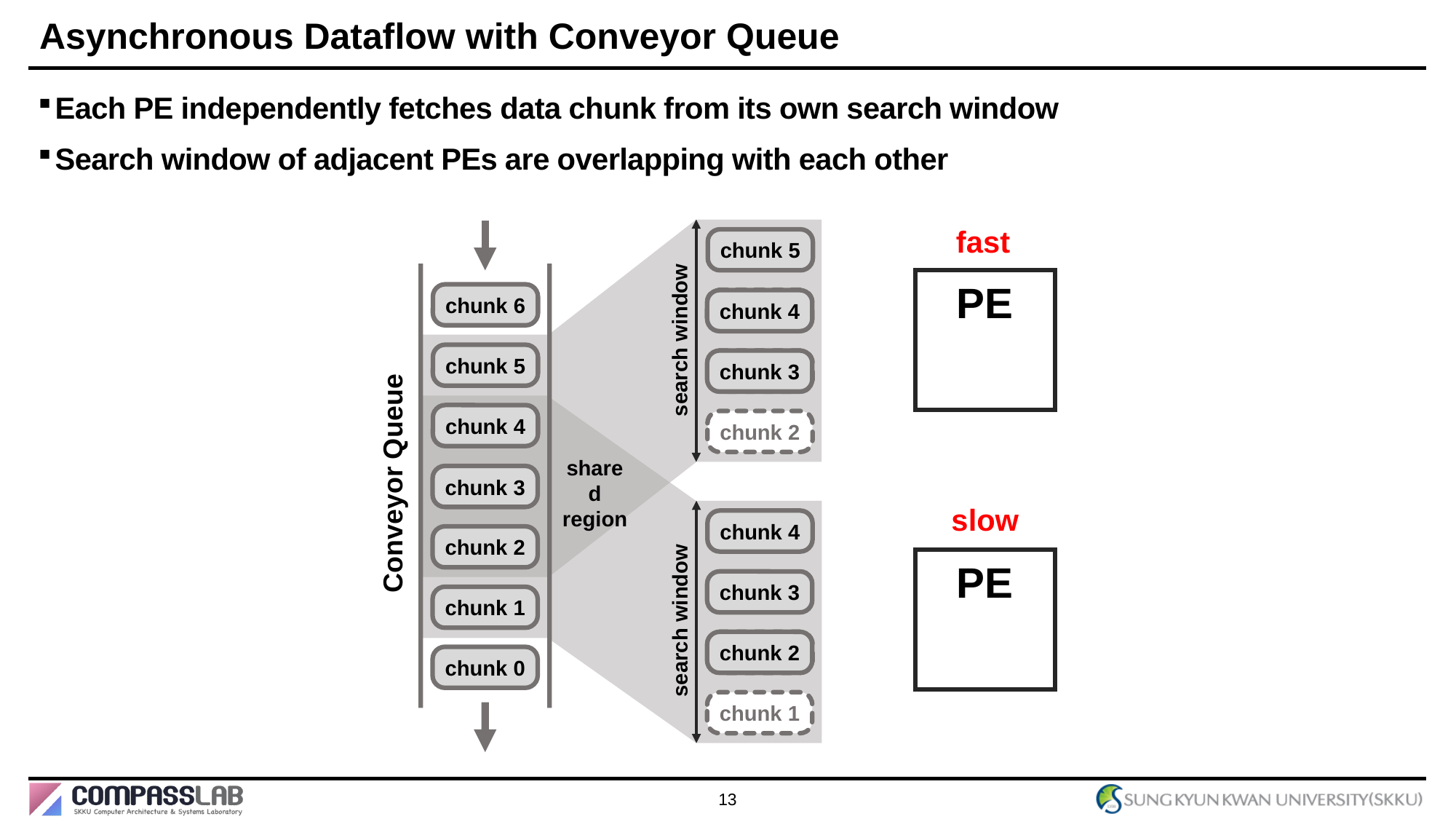

# Asynchronous Dataflow with Conveyor Queue
Each PE independently fetches data chunk from its own search window
Search window of adjacent PEs are overlapping with each other
fast

chunk 5

PE
chunk 6
chunk 4
chunk 4
search window

chunk 5
chunk 3
chunk 3

chunk 4
chunk 2
shared
region
Conveyor Queue
chunk 3

slow

chunk 4
chunk 2
PE
chunk 3
chunk 1
search window
chunk 2
chunk 2
chunk 0
chunk 1

13